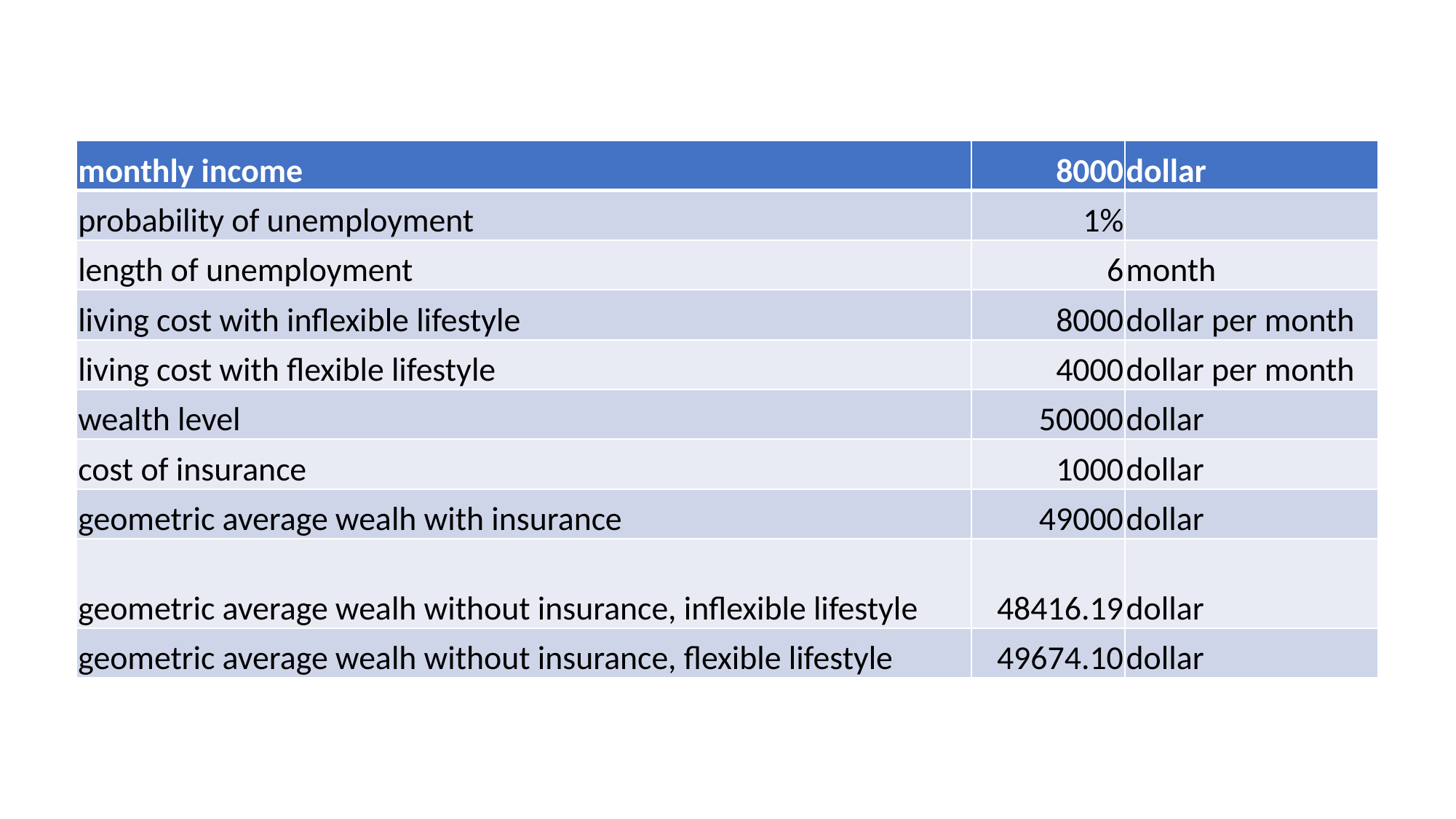

| monthly income | 8000 | dollar |
| --- | --- | --- |
| probability of unemployment | 1% |  |
| length of unemployment | 6 | month |
| living cost with inflexible lifestyle | 8000 | dollar per month |
| living cost with flexible lifestyle | 4000 | dollar per month |
| wealth level | 50000 | dollar |
| cost of insurance | 1000 | dollar |
| geometric average wealh with insurance | 49000 | dollar |
| geometric average wealh without insurance, inflexible lifestyle | 48416.19 | dollar |
| geometric average wealh without insurance, flexible lifestyle | 49674.10 | dollar |